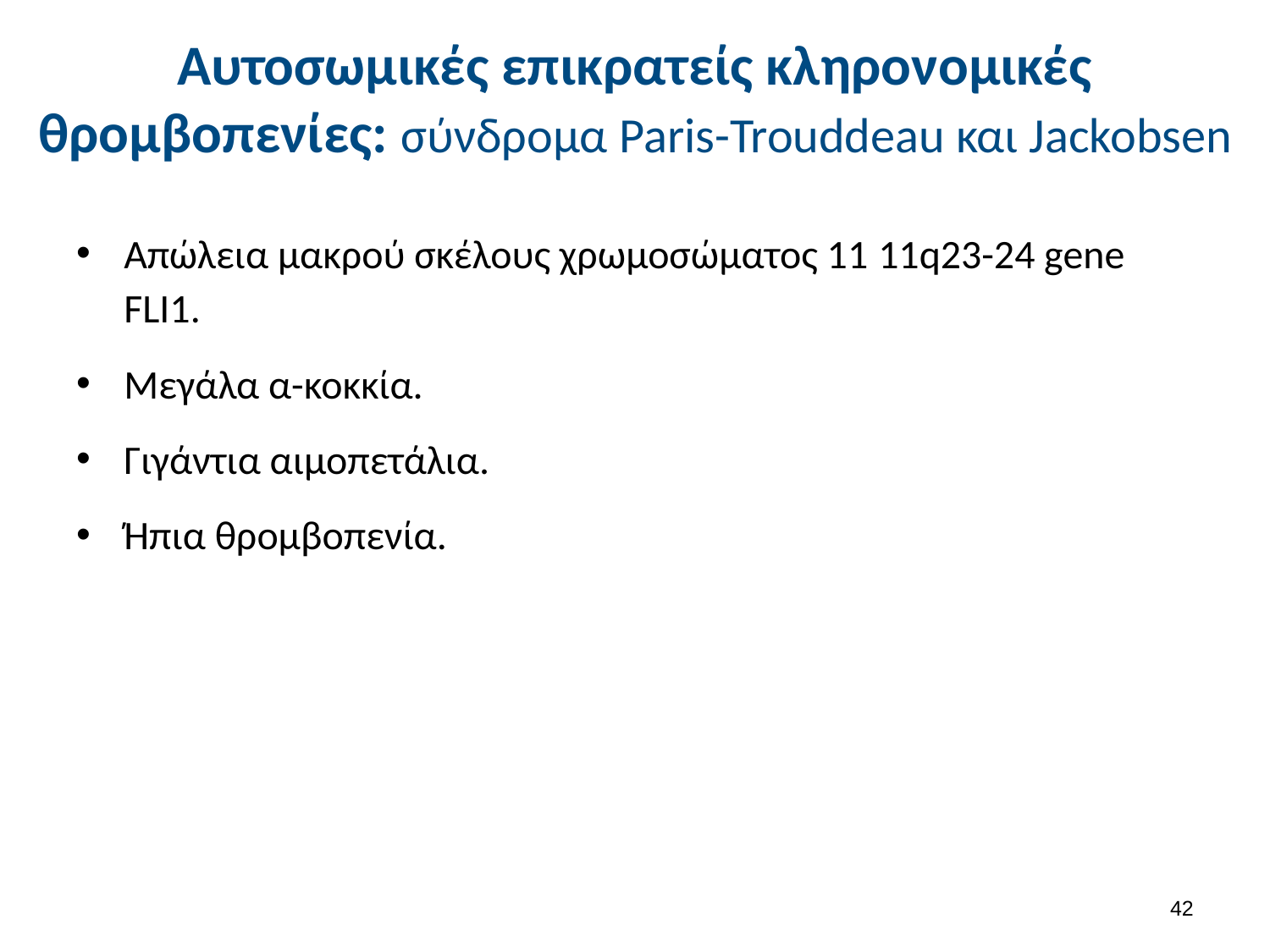

# Αυτοσωμικές επικρατείς κληρονομικές θρομβοπενίες: σύνδρομα Paris-Trouddeau και Jackobsen
Απώλεια μακρού σκέλους χρωμοσώματος 11 11q23-24 gene FLI1.
Μεγάλα α-κοκκία.
Γιγάντια αιμοπετάλια.
Ήπια θρομβοπενία.

42